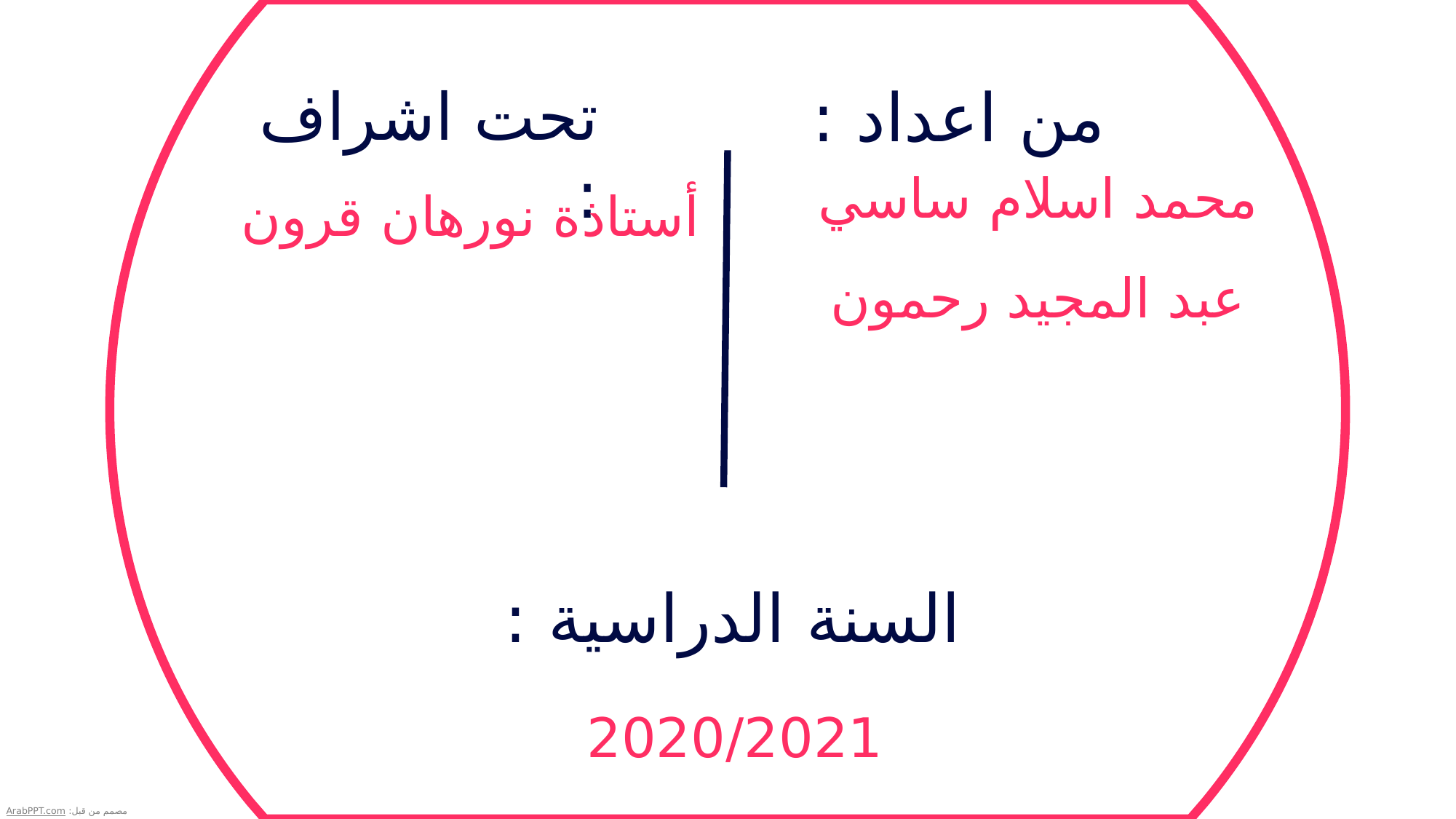

تحت اشراف :
من اعداد :
محمد اسلام ساسي
أستاذة نورهان قرون
عبد المجيد رحمون
السنة الدراسية :
2020/2021